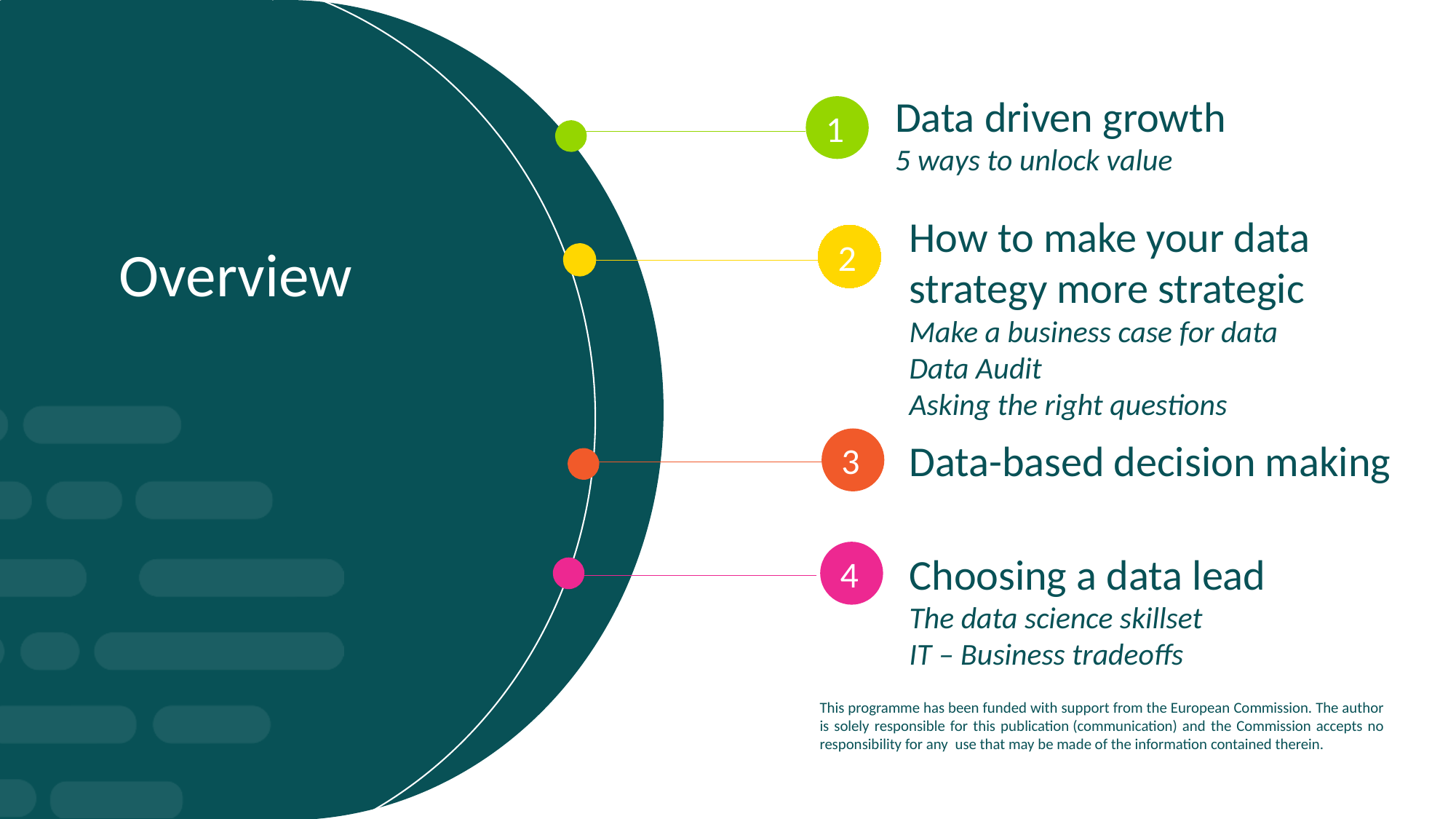

Data driven growth
5 ways to unlock value
1

How to make your data strategy more strategic
Make a business case for data
Data Audit
Asking the right questions
2
Overview

3
Data-based decision making

Choosing a data lead
The data science skillset
IT – Business tradeoffs

4